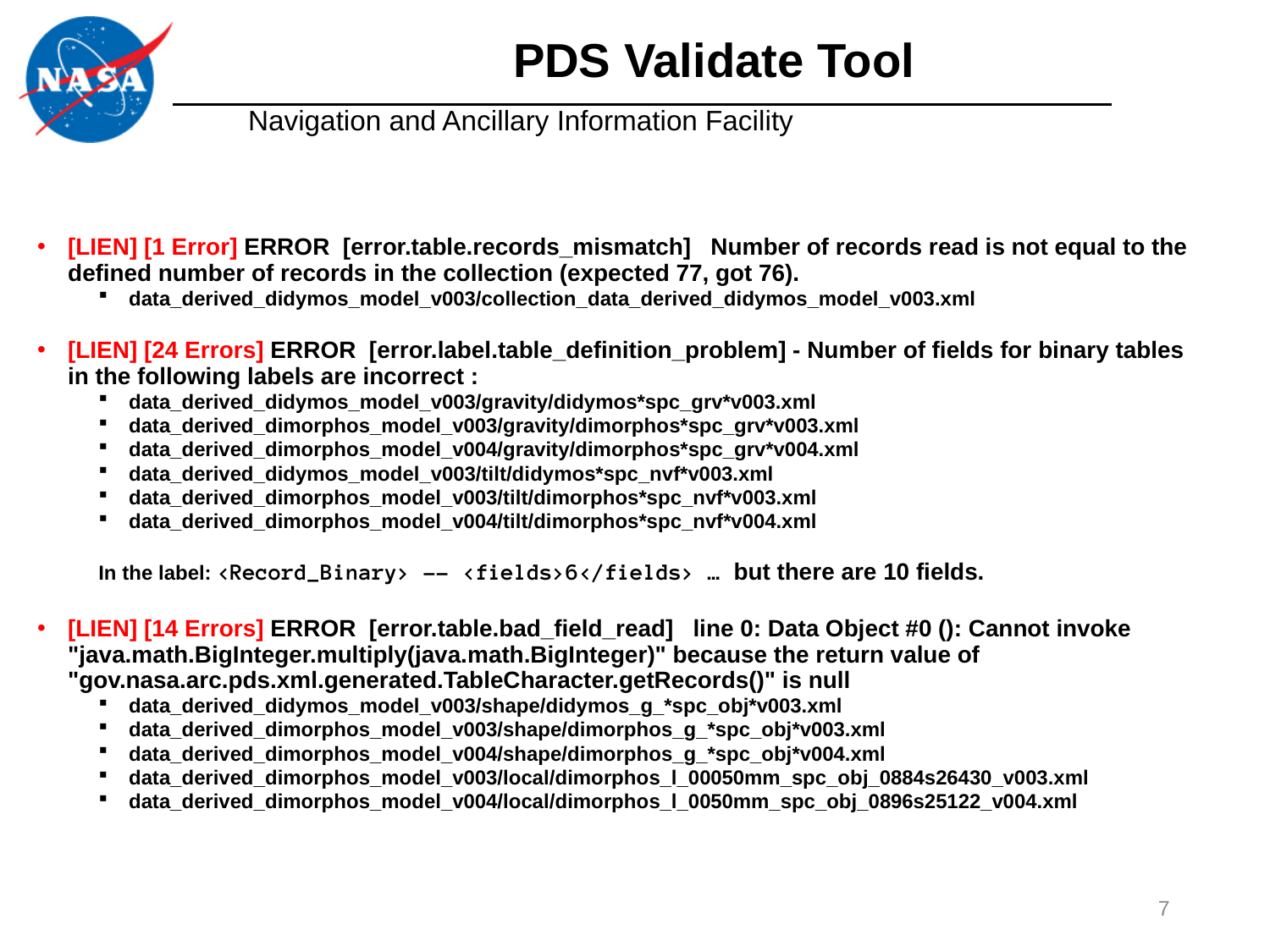

# PDS Validate Tool
[LIEN] [1 Error] ERROR  [error.table.records_mismatch]   Number of records read is not equal to the defined number of records in the collection (expected 77, got 76).
data_derived_didymos_model_v003/collection_data_derived_didymos_model_v003.xml

[LIEN] [24 Errors] ERROR  [error.label.table_definition_problem] - Number of fields for binary tables in the following labels are incorrect :
data_derived_didymos_model_v003/gravity/didymos*spc_grv*v003.xml
data_derived_dimorphos_model_v003/gravity/dimorphos*spc_grv*v003.xml
data_derived_dimorphos_model_v004/gravity/dimorphos*spc_grv*v004.xml
data_derived_didymos_model_v003/tilt/didymos*spc_nvf*v003.xml
data_derived_dimorphos_model_v003/tilt/dimorphos*spc_nvf*v003.xml
data_derived_dimorphos_model_v004/tilt/dimorphos*spc_nvf*v004.xml

In the label: <Record_Binary> -- <fields>6</fields> … but there are 10 fields.

[LIEN] [14 Errors] ERROR  [error.table.bad_field_read]   line 0: Data Object #0 (): Cannot invoke "java.math.BigInteger.multiply(java.math.BigInteger)" because the return value of "gov.nasa.arc.pds.xml.generated.TableCharacter.getRecords()" is null
data_derived_didymos_model_v003/shape/didymos_g_*spc_obj*v003.xml
data_derived_dimorphos_model_v003/shape/dimorphos_g_*spc_obj*v003.xml
data_derived_dimorphos_model_v004/shape/dimorphos_g_*spc_obj*v004.xml
data_derived_dimorphos_model_v003/local/dimorphos_l_00050mm_spc_obj_0884s26430_v003.xml
data_derived_dimorphos_model_v004/local/dimorphos_l_0050mm_spc_obj_0896s25122_v004.xml

7